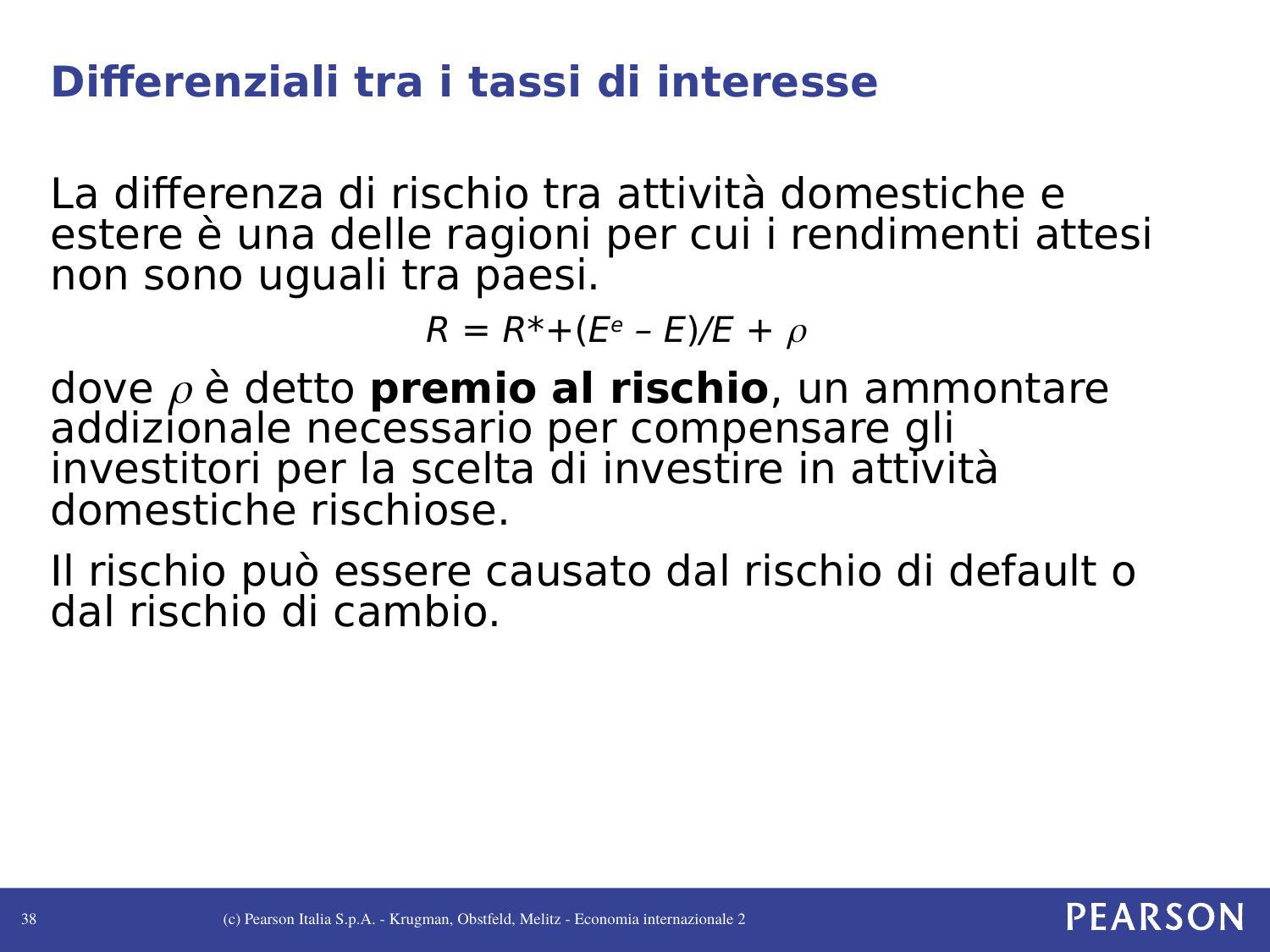

# Differenziali tra i tassi di interesse
La differenza di rischio tra attività domestiche e estere è una delle ragioni per cui i rendimenti attesi non sono uguali tra paesi.
R = R*+(Ee – E)/E + ρ
dove ρ è detto premio al rischio, un ammontare addizionale necessario per compensare gli investitori per la scelta di investire in attività domestiche rischiose.
Il rischio può essere causato dal rischio di default o dal rischio di cambio.
38
(c) Pearson Italia S.p.A. - Krugman, Obstfeld, Melitz - Economia internazionale 2